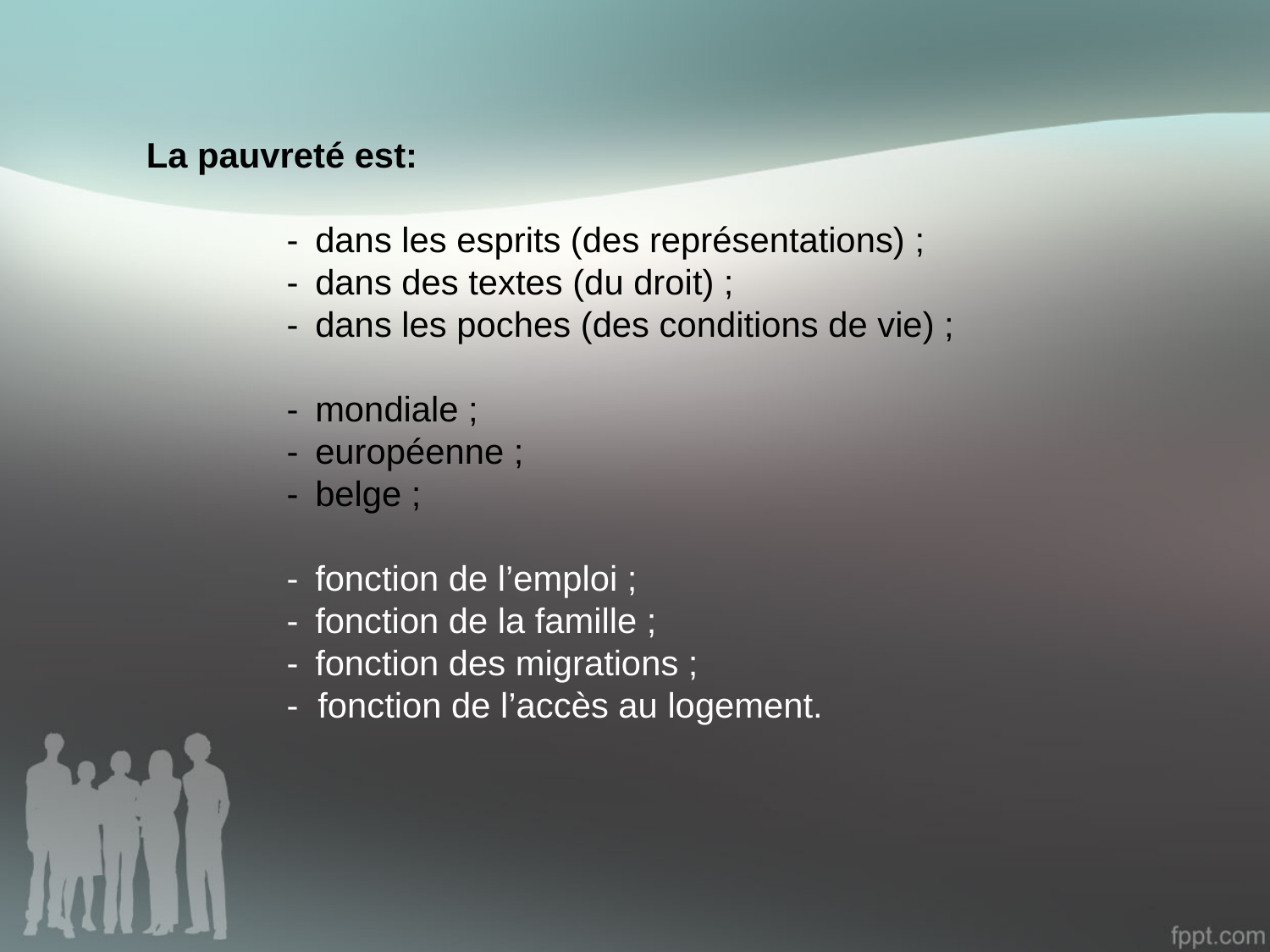

La pauvreté est:

-  dans les esprits (des représentations) ;
-  dans des textes (du droit) ;
-  dans les poches (des conditions de vie) ;

-  mondiale ;
-  européenne ;
-  belge ;

-  fonction de l’emploi ;
-  fonction de la famille ;
-  fonction des migrations ;
-  fonction de l’accès au logement.